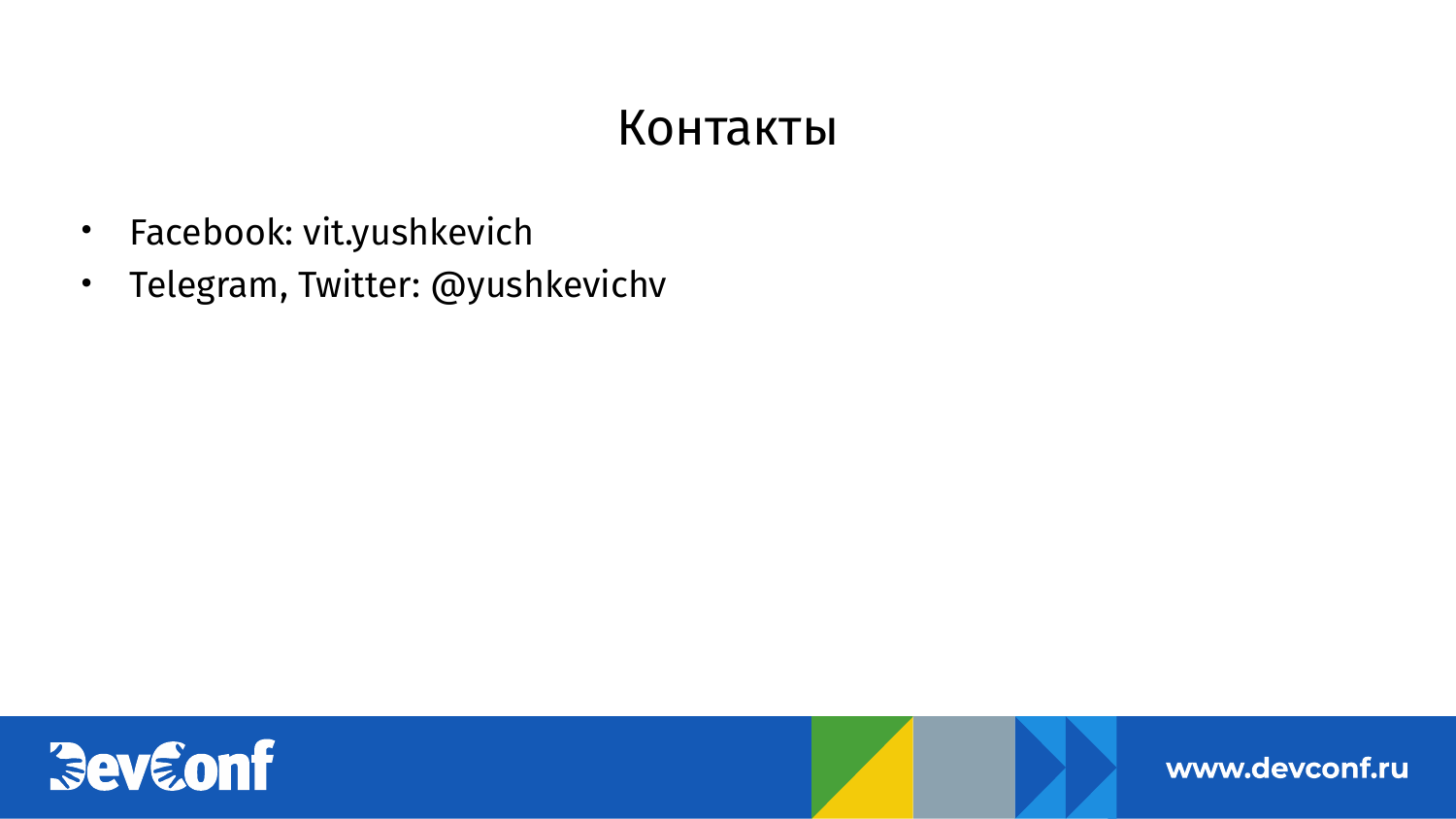

# Контакты
Facebook: vit.yushkevich
Telegram, Twitter: @yushkevichv